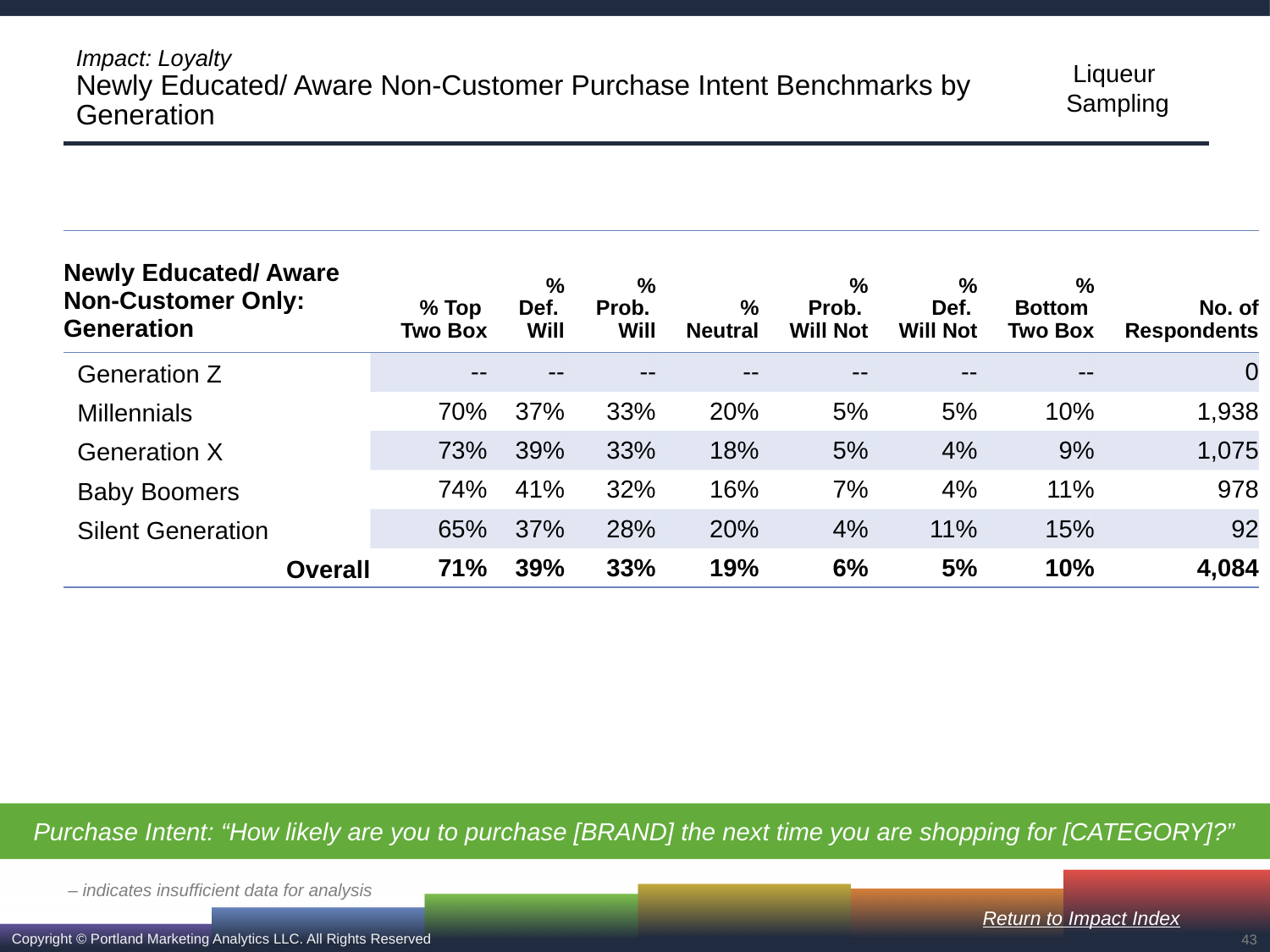

# Impact: Loyalty Newly Educated/ Aware Non-Customer Purchase Intent Benchmarks by Generation
| Newly Educated/ Aware Non-Customer Only: Generation | % Top Two Box | % Def. Will | % Prob. Will | % Neutral | % Prob. Will Not | % Def. Will Not | % Bottom Two Box | No. of Respondents |
| --- | --- | --- | --- | --- | --- | --- | --- | --- |
| Generation Z | -- | -- | -- | -- | -- | -- | -- | 0 |
| Millennials | 70% | 37% | 33% | 20% | 5% | 5% | 10% | 1,938 |
| Generation X | 73% | 39% | 33% | 18% | 5% | 4% | 9% | 1,075 |
| Baby Boomers | 74% | 41% | 32% | 16% | 7% | 4% | 11% | 978 |
| Silent Generation | 65% | 37% | 28% | 20% | 4% | 11% | 15% | 92 |
| Overall | 71% | 39% | 33% | 19% | 6% | 5% | 10% | 4,084 |
Purchase Intent: “How likely are you to purchase [BRAND] the next time you are shopping for [CATEGORY]?”
– indicates insufficient data for analysis
Return to Impact Index
43